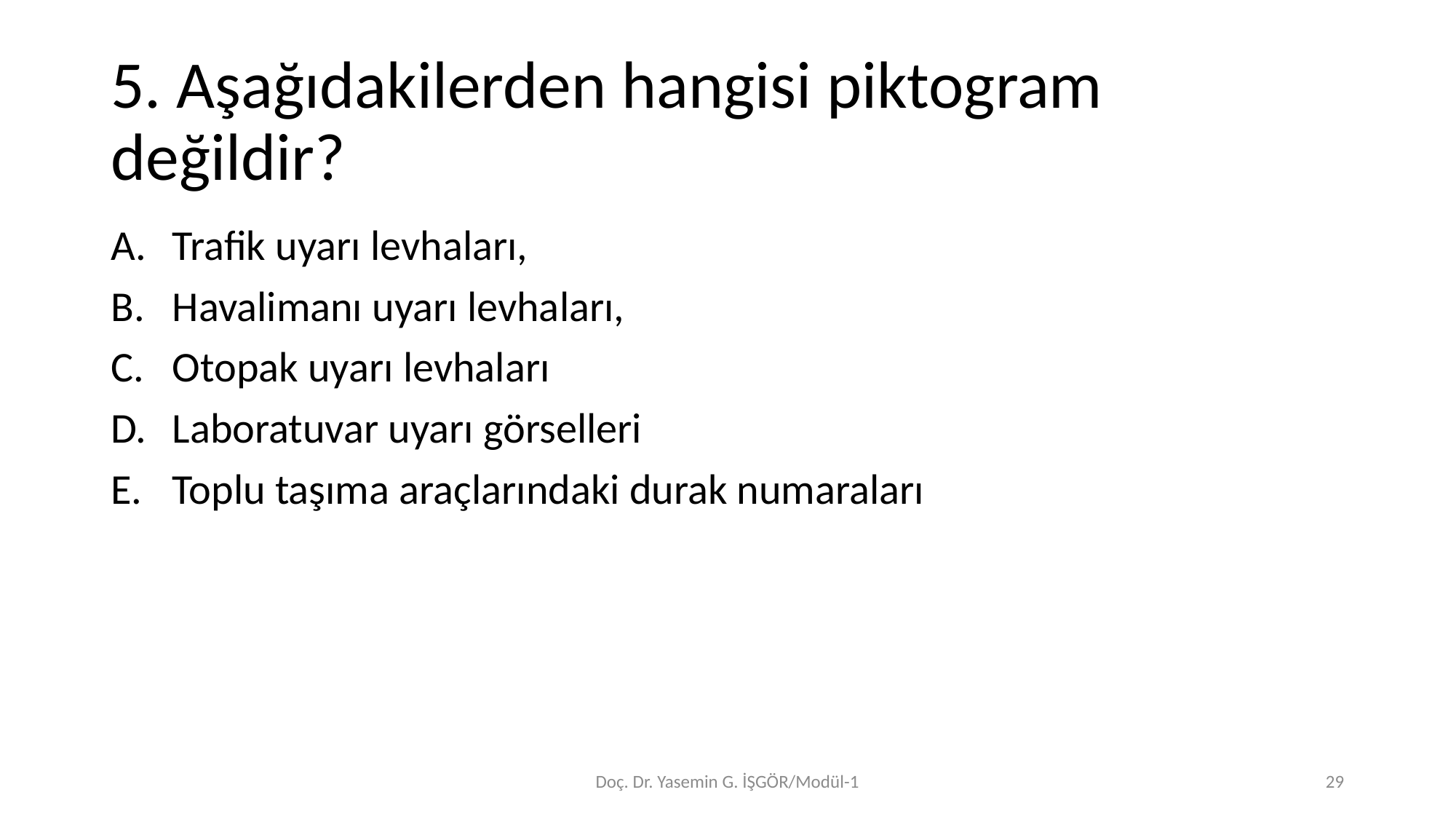

# 5. Aşağıdakilerden hangisi piktogram değildir?
Trafik uyarı levhaları,
Havalimanı uyarı levhaları,
Otopak uyarı levhaları
Laboratuvar uyarı görselleri
Toplu taşıma araçlarındaki durak numaraları
Doç. Dr. Yasemin G. İŞGÖR/Modül-1
29